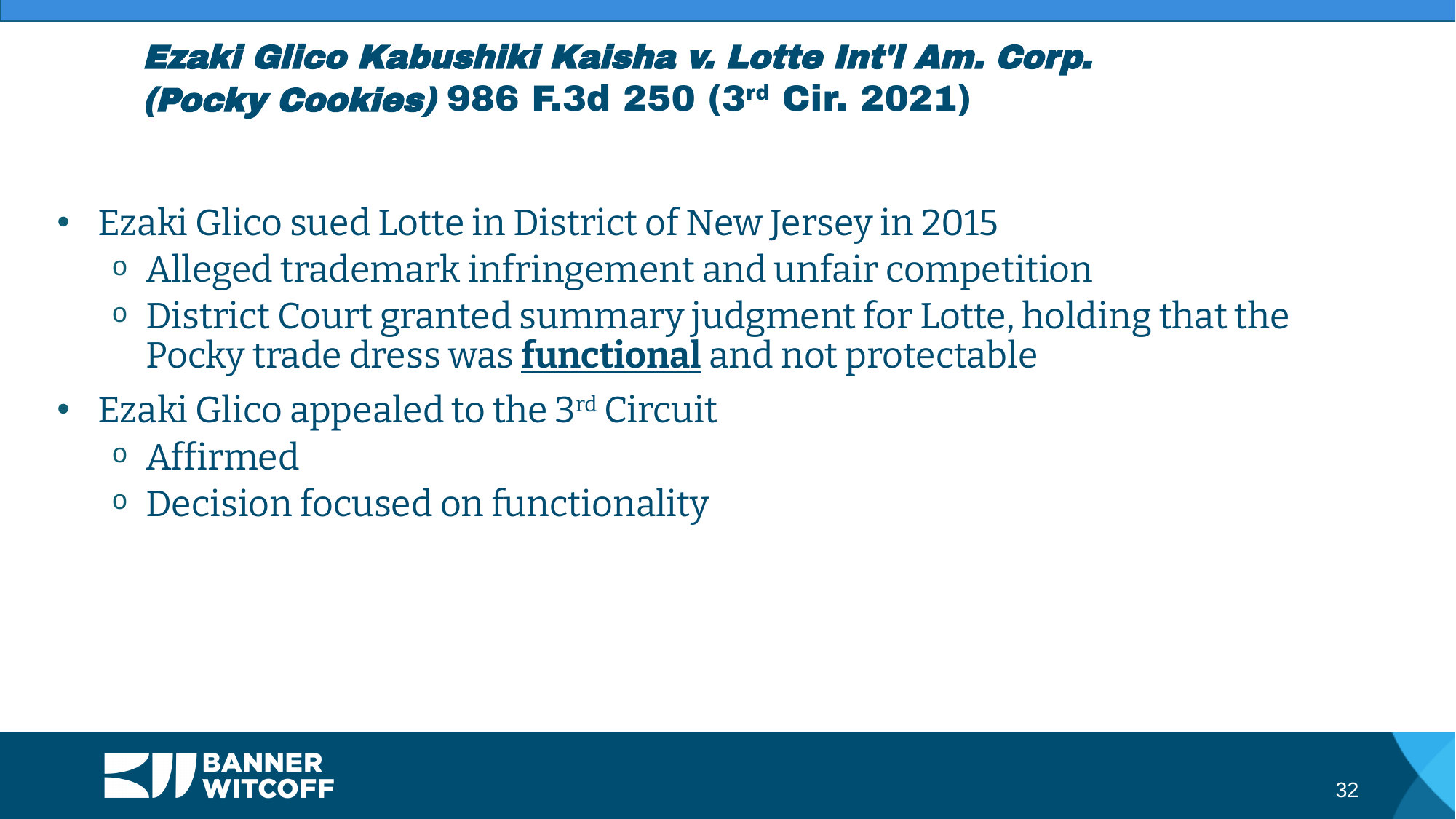

Ezaki Glico Kabushiki Kaisha v. Lotte Int'l Am. Corp.
(Pocky Cookies) 986 F.3d 250 (3rd Cir. 2021)
Ezaki Glico sued Lotte in District of New Jersey in 2015
Alleged trademark infringement and unfair competition
District Court granted summary judgment for Lotte, holding that the Pocky trade dress was functional and not protectable
Ezaki Glico appealed to the 3rd Circuit
Affirmed
Decision focused on functionality

32